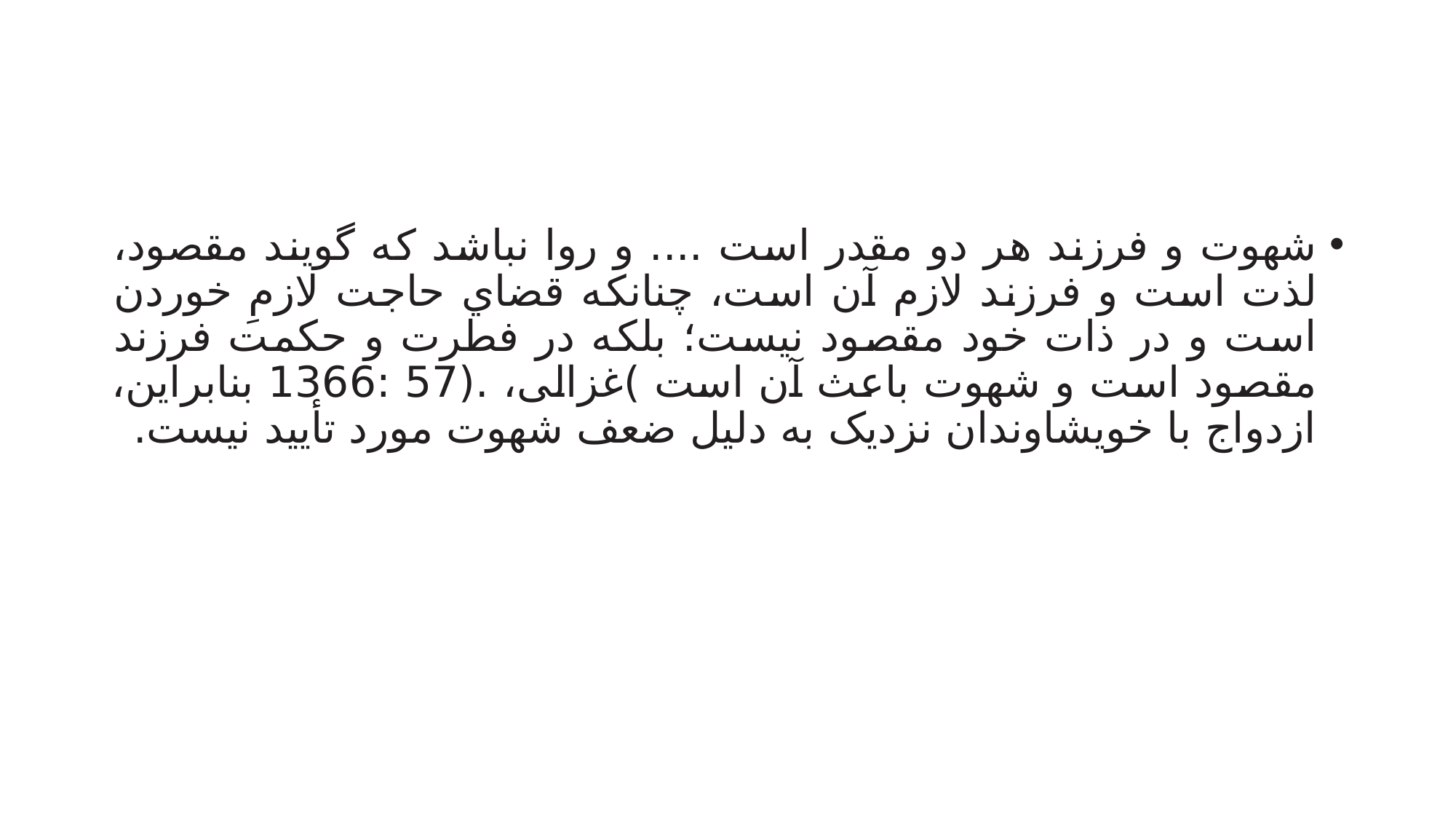

#
شهوت و فرزند هر دو مقدر است .... و روا نباشد که گویند مقصود، لذت است و فرزند لازم آن است، چنانکه قضاي حاجت لازمِ خوردن است و در ذات خود مقصود نیست؛ بلکه در فطرت و حکمت فرزند مقصود است و شهوت باعث آن است )غزالی، .(57 :1366 بنابراین، ازدواج با خویشاوندان نزدیک به دلیل ضعف شهوت مورد تأیید نیست.